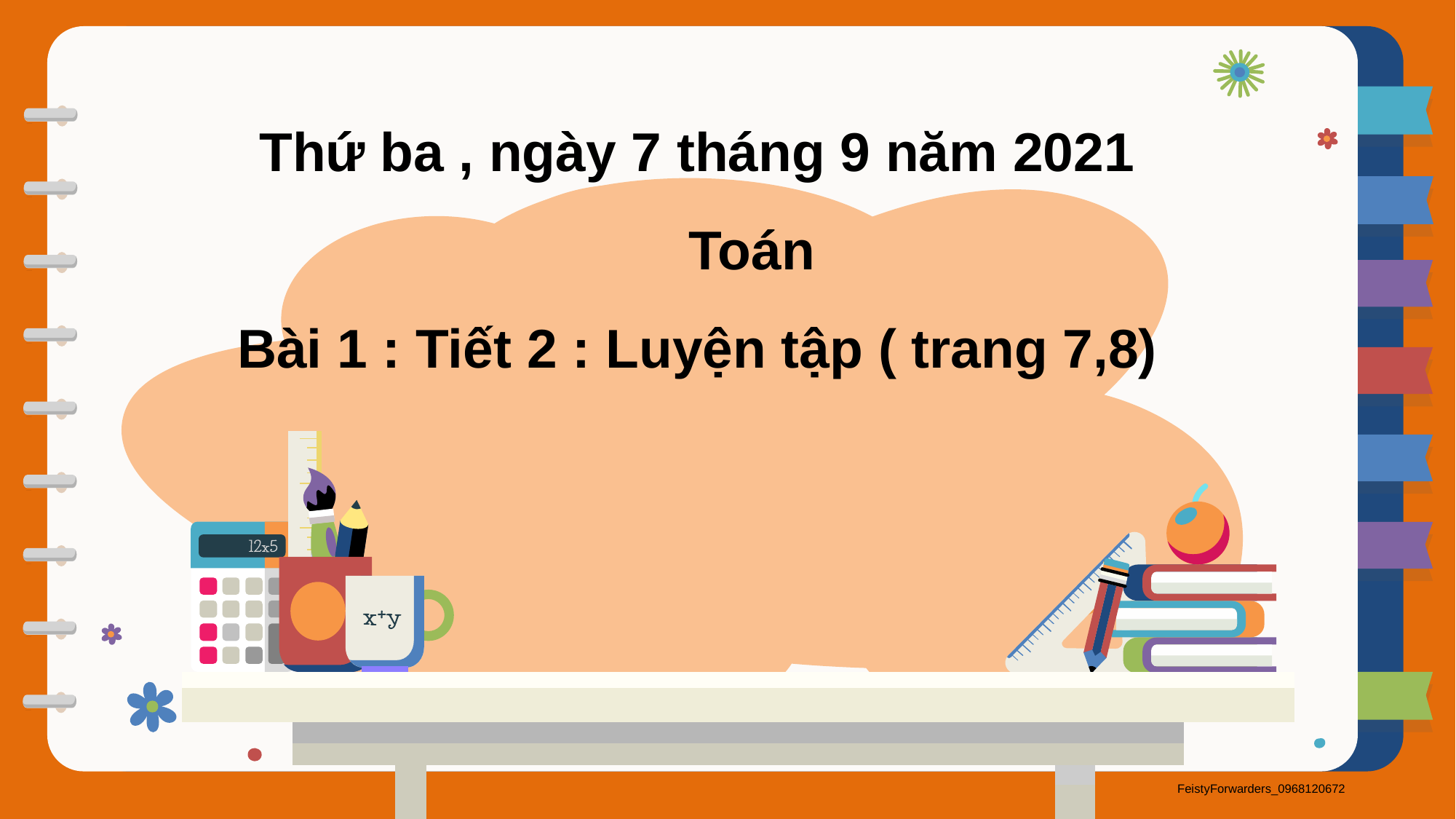

Thứ ba , ngày 7 tháng 9 năm 2021
	Toán
Bài 1 : Tiết 2 : Luyện tập ( trang 7,8)